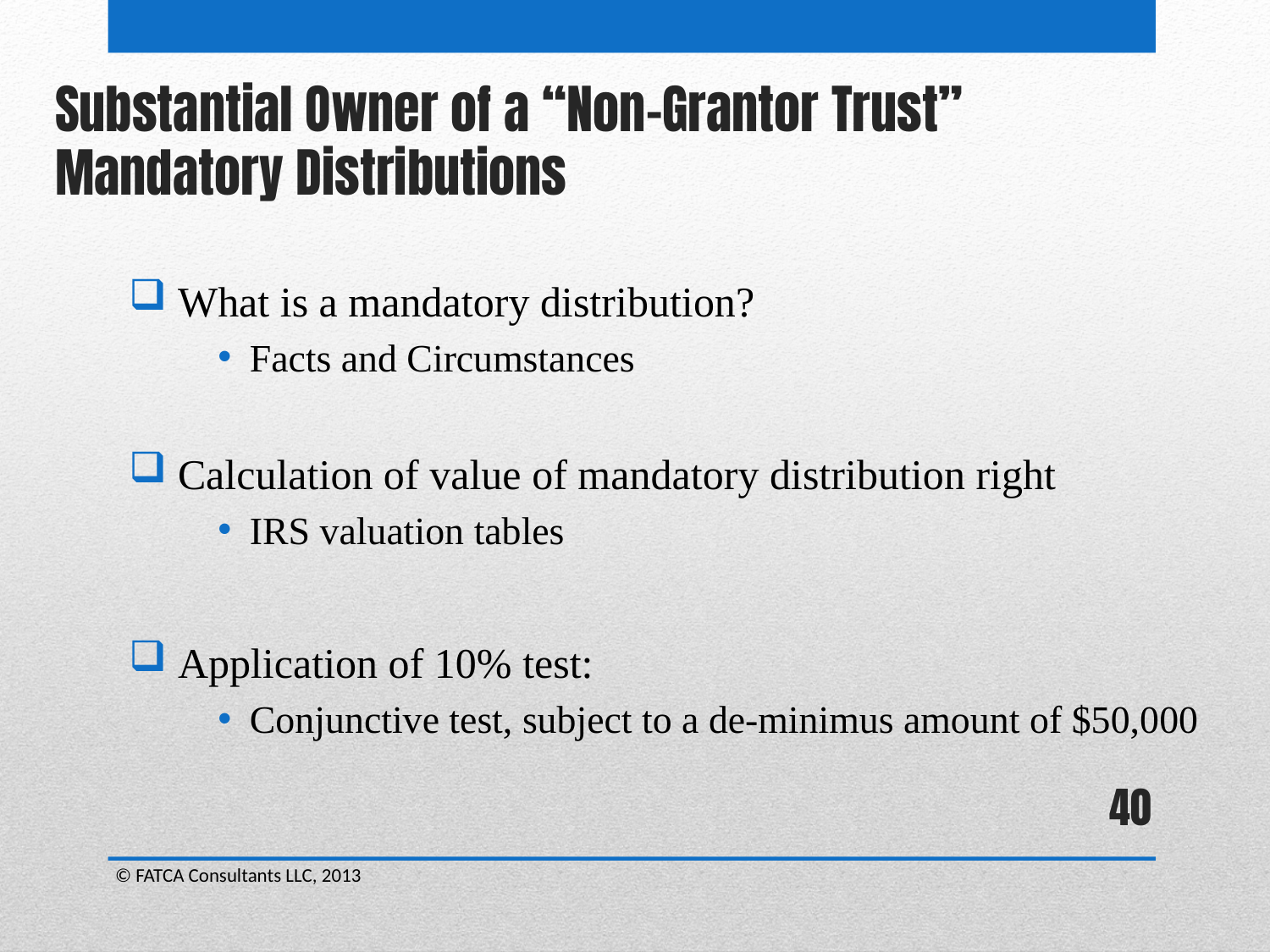

Substantial Owner of a “Non-Grantor Trust”
Mandatory Distributions
 What is a mandatory distribution?
Facts and Circumstances

 Calculation of value of mandatory distribution right
IRS valuation tables

 Application of 10% test:
Conjunctive test, subject to a de-minimus amount of $50,000
40
© FATCA Consultants LLC, 2013